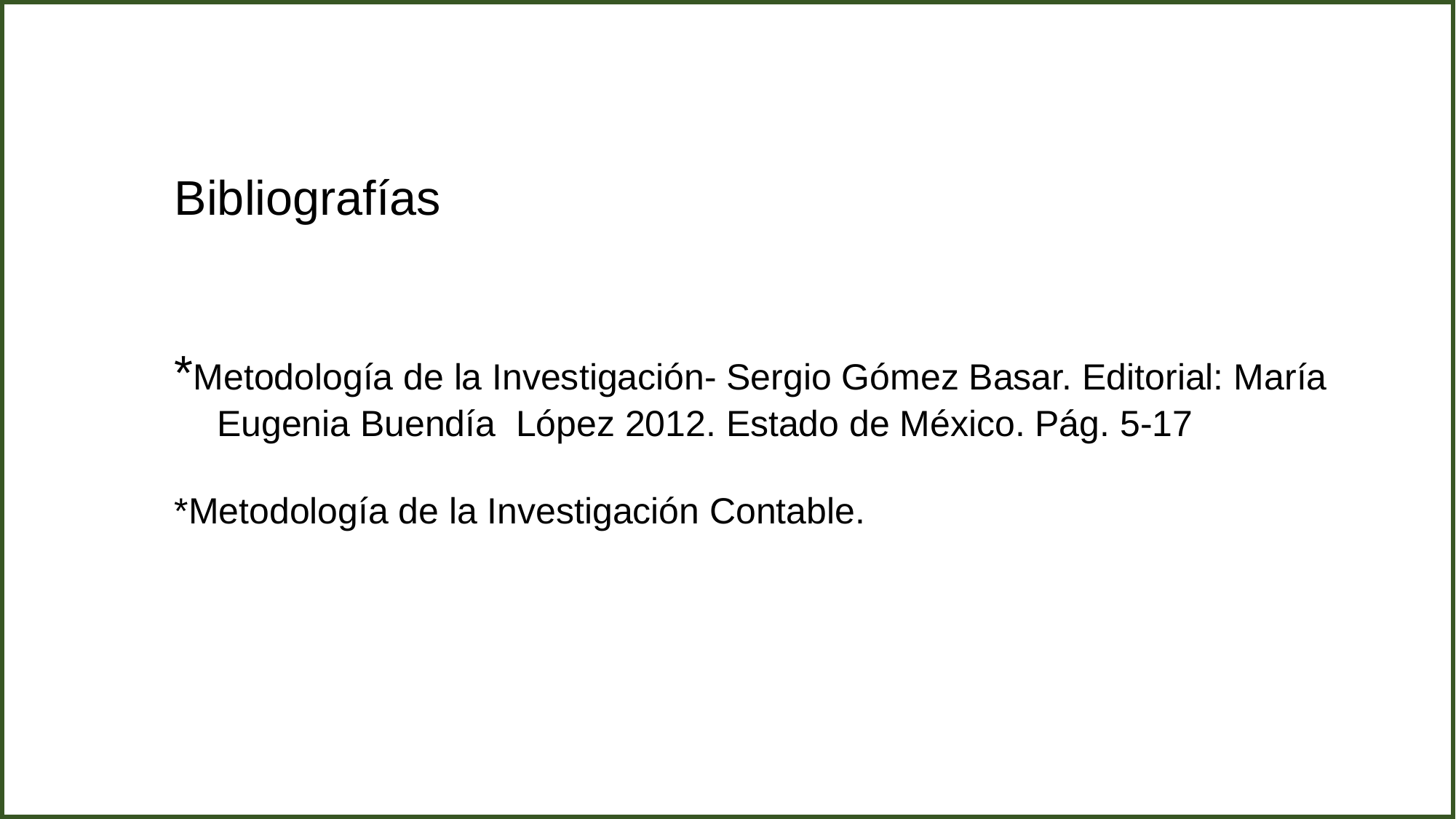

#
Bibliografías

*Metodología de la Investigación- Sergio Gómez Basar. Editorial: María Eugenia Buendía  López 2012. Estado de México. Pág. 5-17

*Metodología de la Investigación Contable.